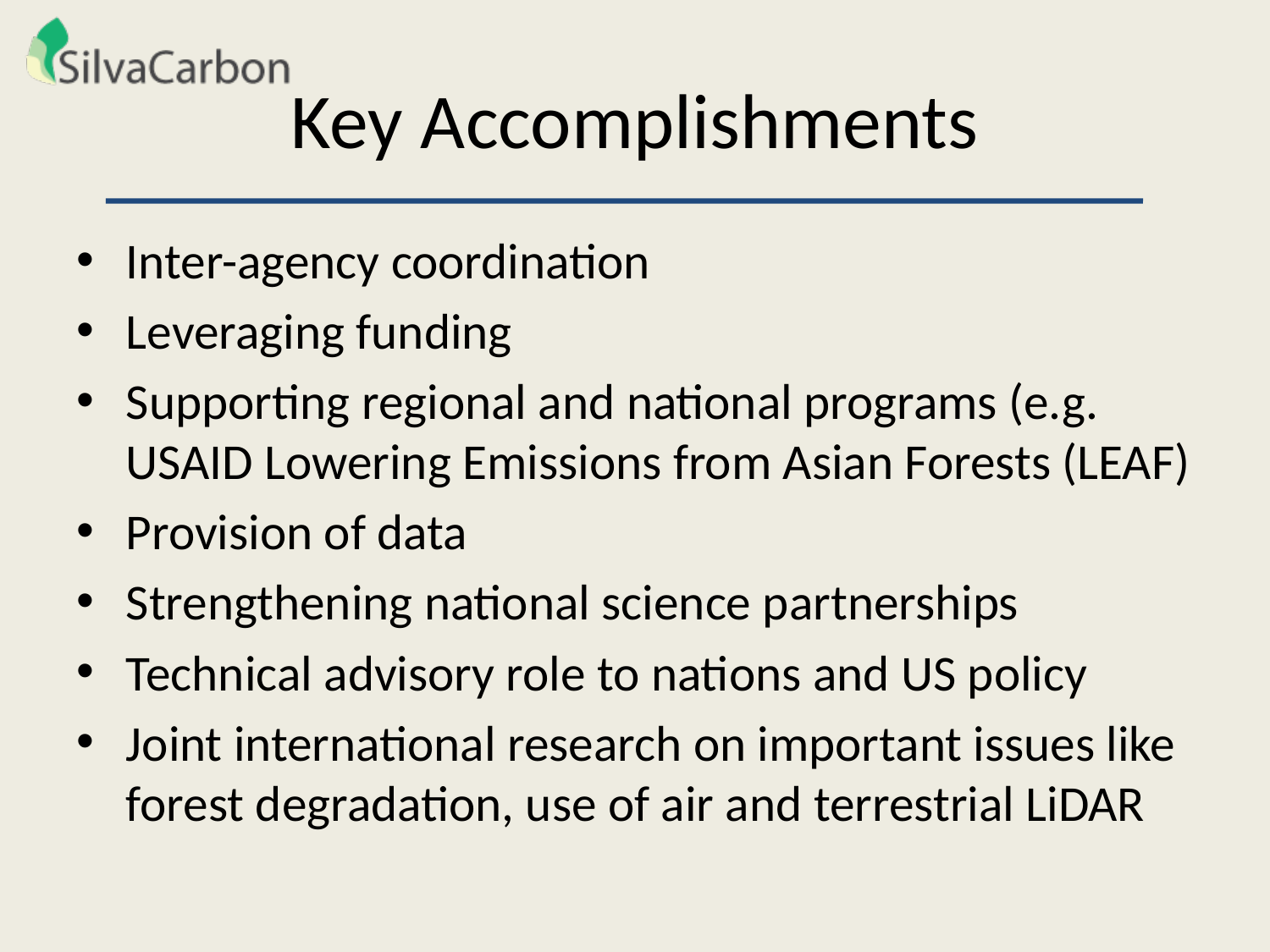

# Key Accomplishments

Inter-agency coordination
Leveraging funding
Supporting regional and national programs (e.g. USAID Lowering Emissions from Asian Forests (LEAF)
Provision of data
Strengthening national science partnerships
Technical advisory role to nations and US policy
Joint international research on important issues like forest degradation, use of air and terrestrial LiDAR